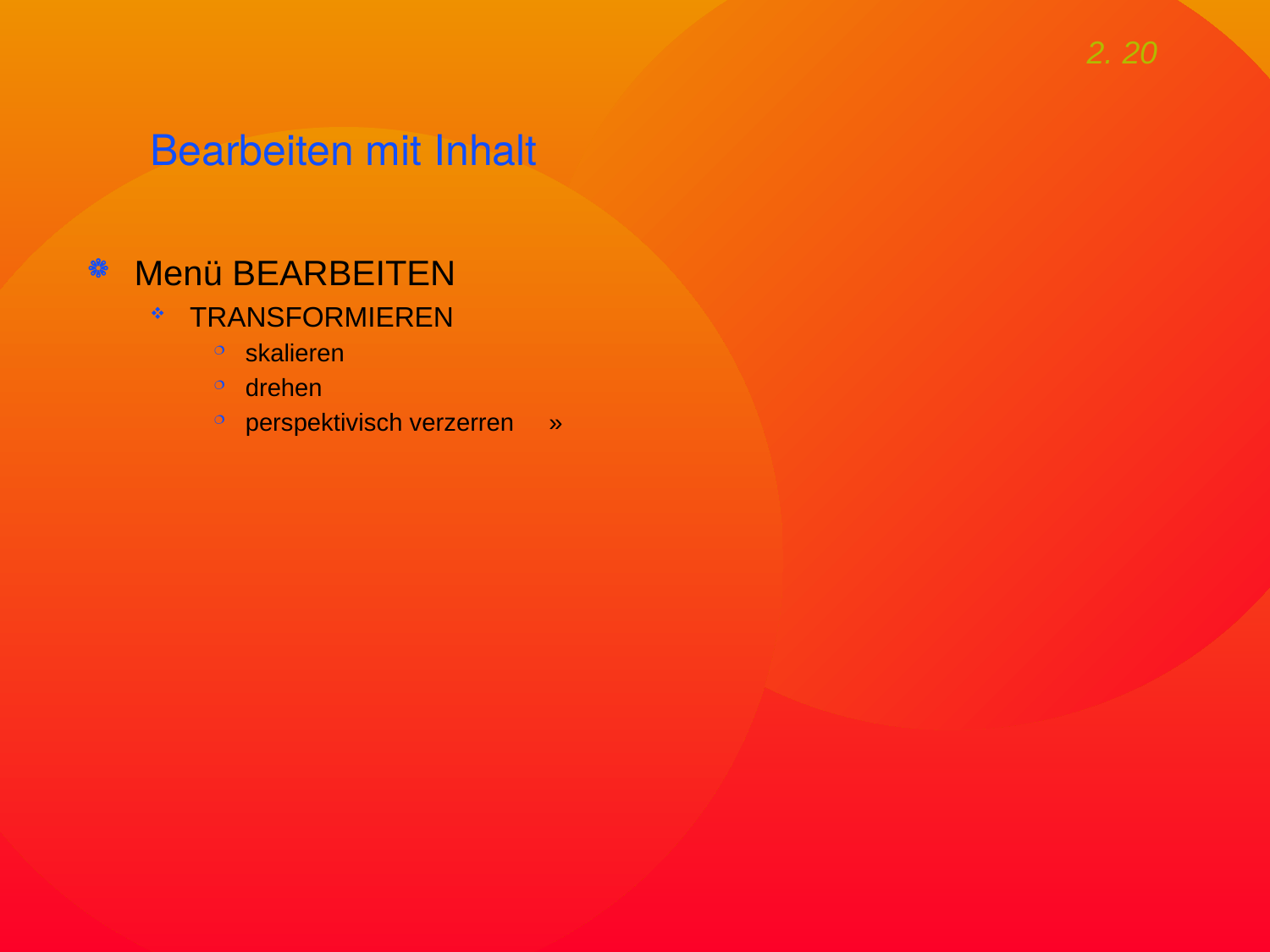

# Bearbeiten mit Inhalt
Menü BEARBEITEN
TRANSFORMIEREN
skalieren
drehen
perspektivisch verzerren     »